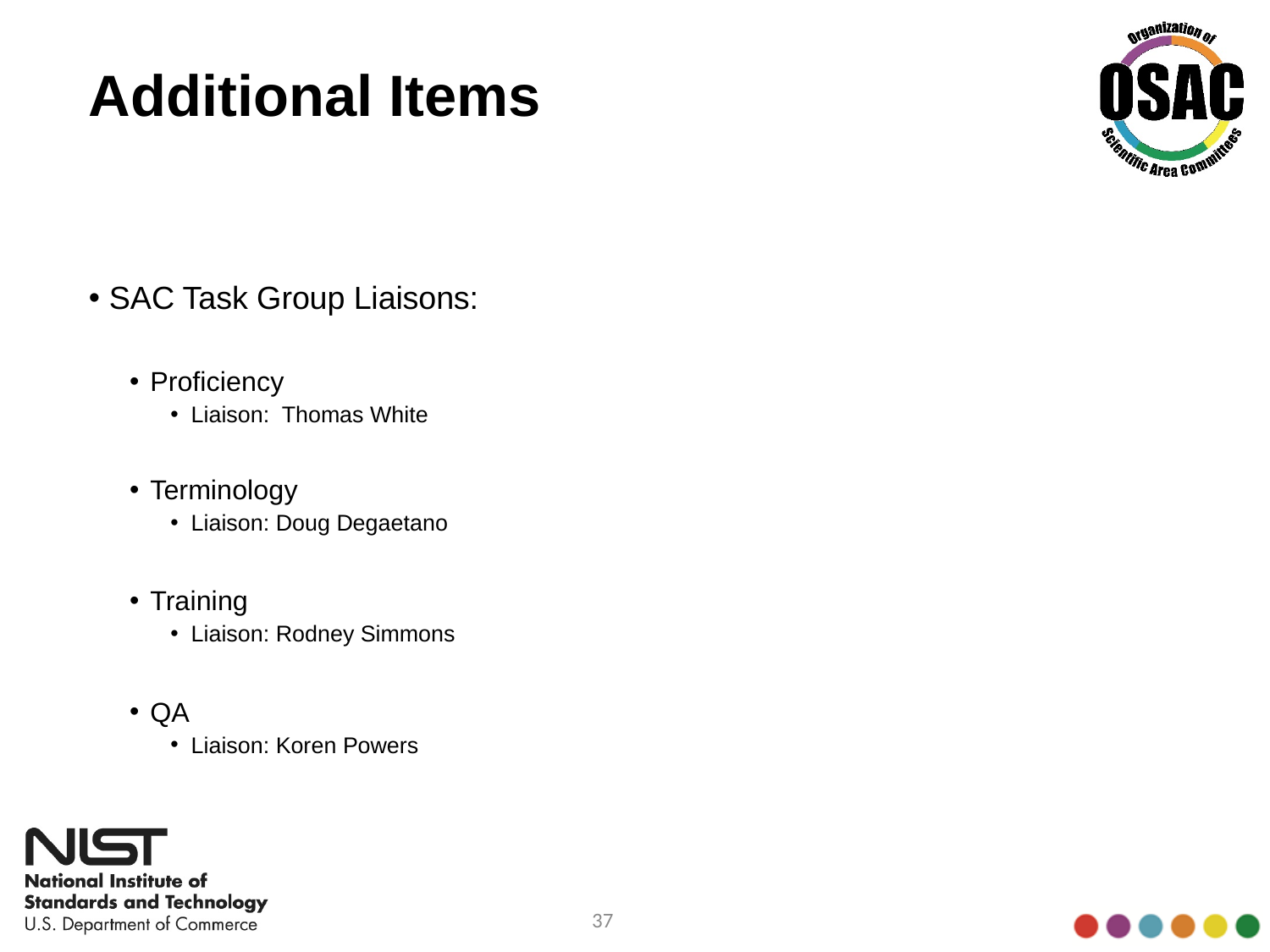

# Additional Items
SAC Task Group Liaisons:

Proficiency
Liaison:  Thomas White

Terminology
Liaison: Doug Degaetano

Training
Liaison: Rodney Simmons

QA
Liaison: Koren Powers

37